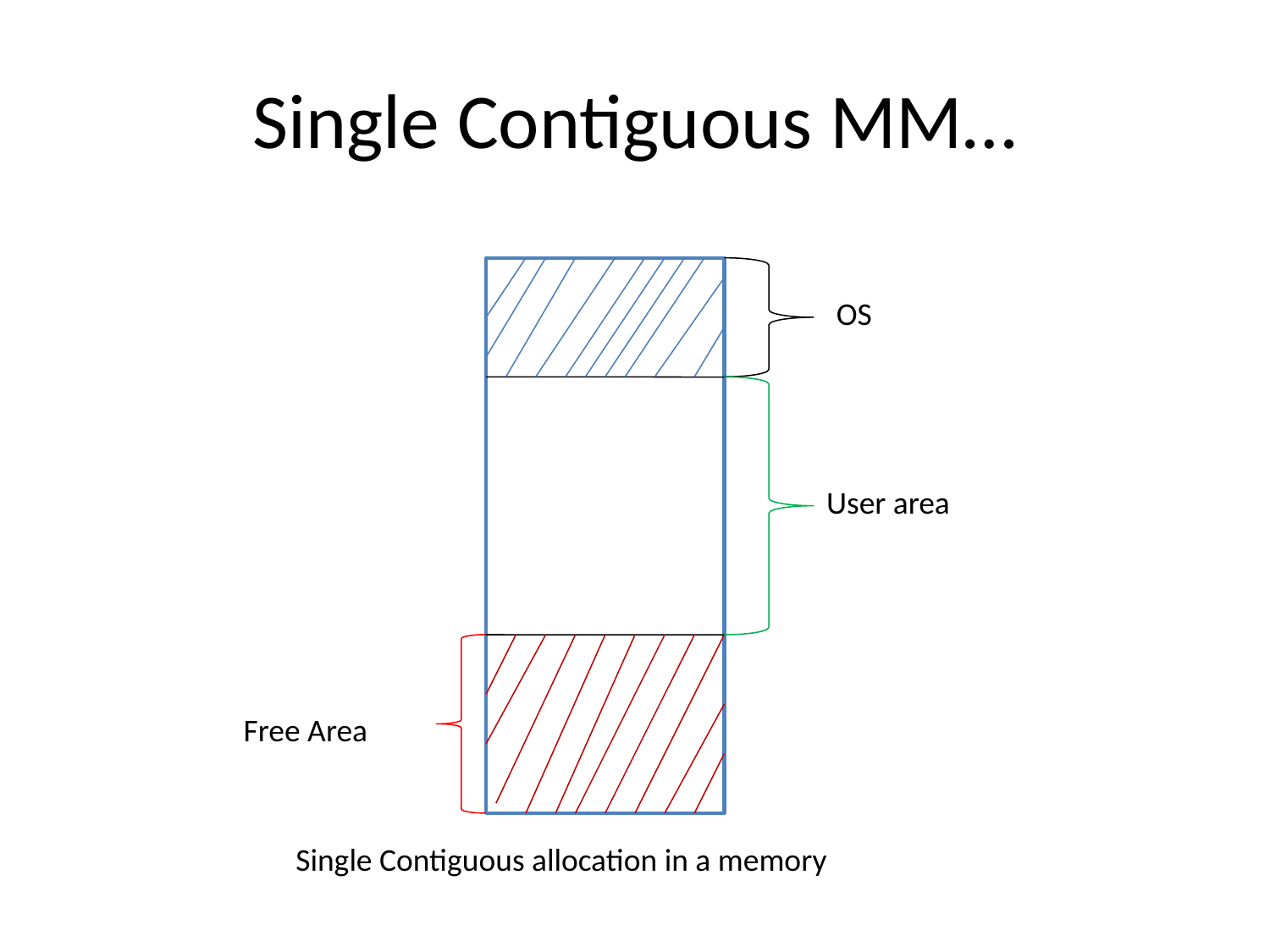

# Single Contiguous MM…

OS

User area

Free Area
Single Contiguous allocation in a memory